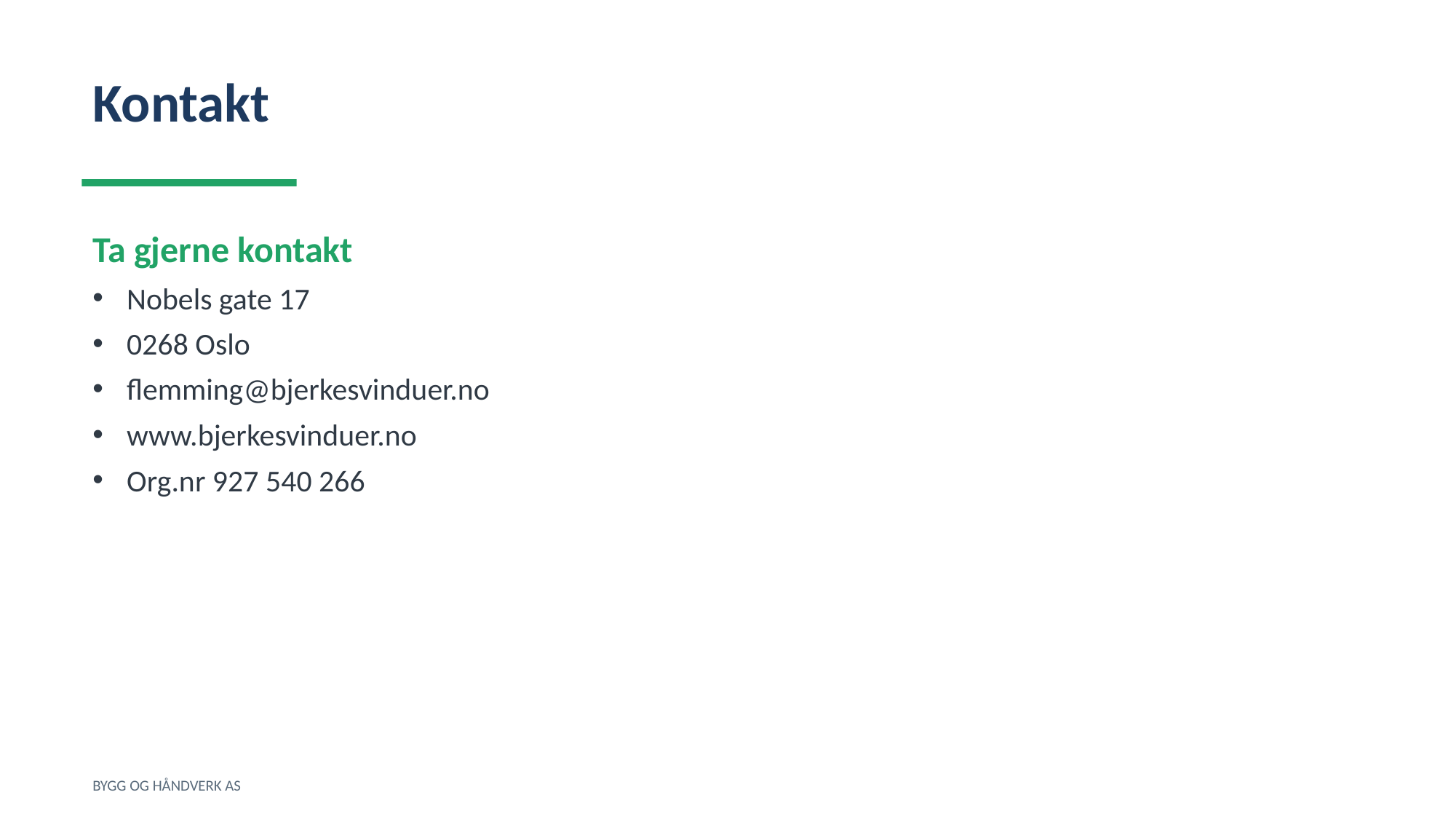

Kontakt

Ta gjerne kontakt
Nobels gate 17
0268 Oslo
flemming@bjerkesvinduer.no
www.bjerkesvinduer.no
Org.nr 927 540 266
BYGG OG HÅNDVERK AS